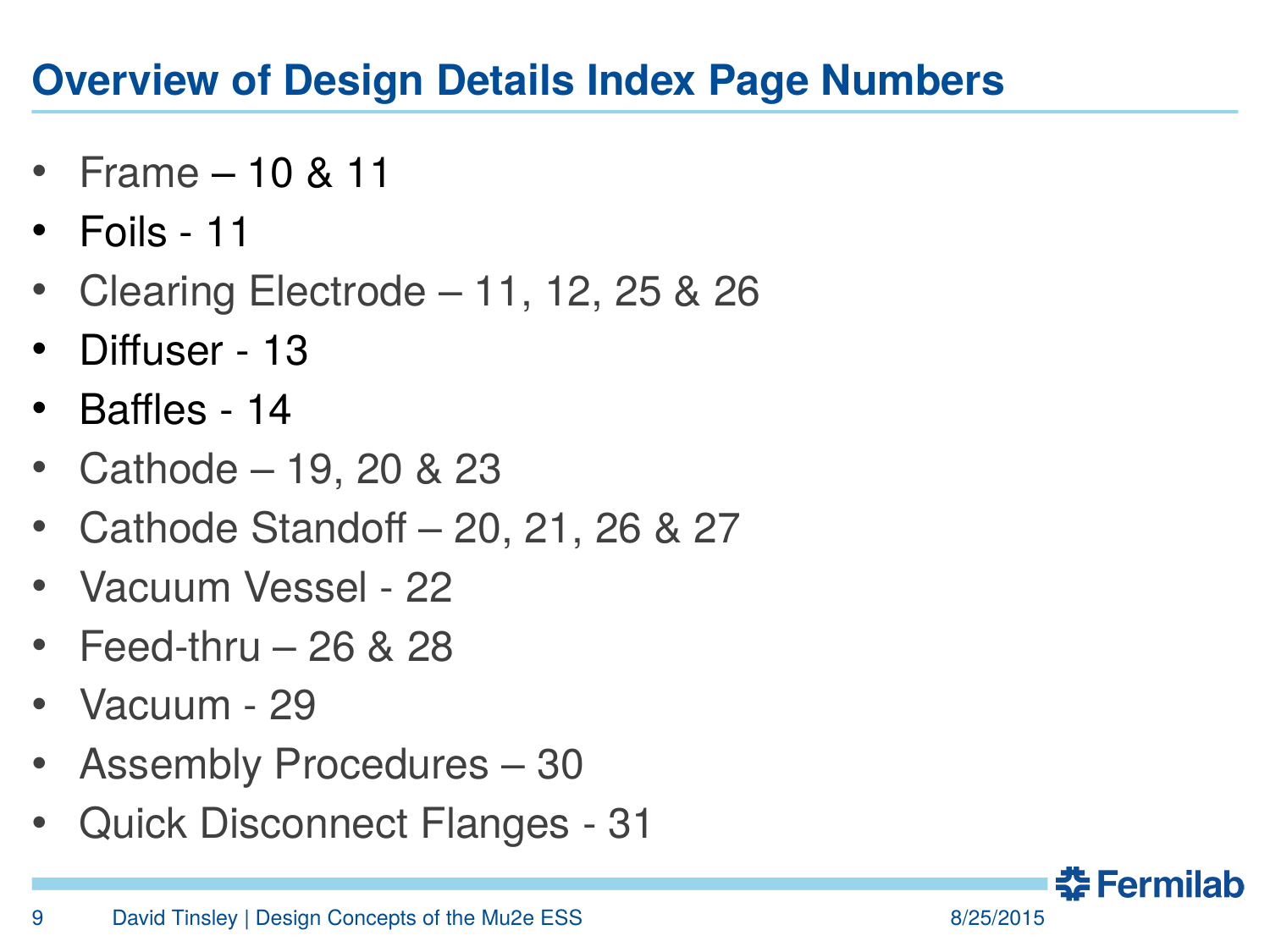

# Overview of Design Details Index Page Numbers
Frame – 10 & 11
Foils - 11
Clearing Electrode – 11, 12, 25 & 26
Diffuser - 13
Baffles - 14
Cathode – 19, 20 & 23
Cathode Standoff – 20, 21, 26 & 27
Vacuum Vessel - 22
Feed-thru – 26 & 28
Vacuum - 29
Assembly Procedures – 30
Quick Disconnect Flanges - 31
9
David Tinsley | Design Concepts of the Mu2e ESS
8/25/2015